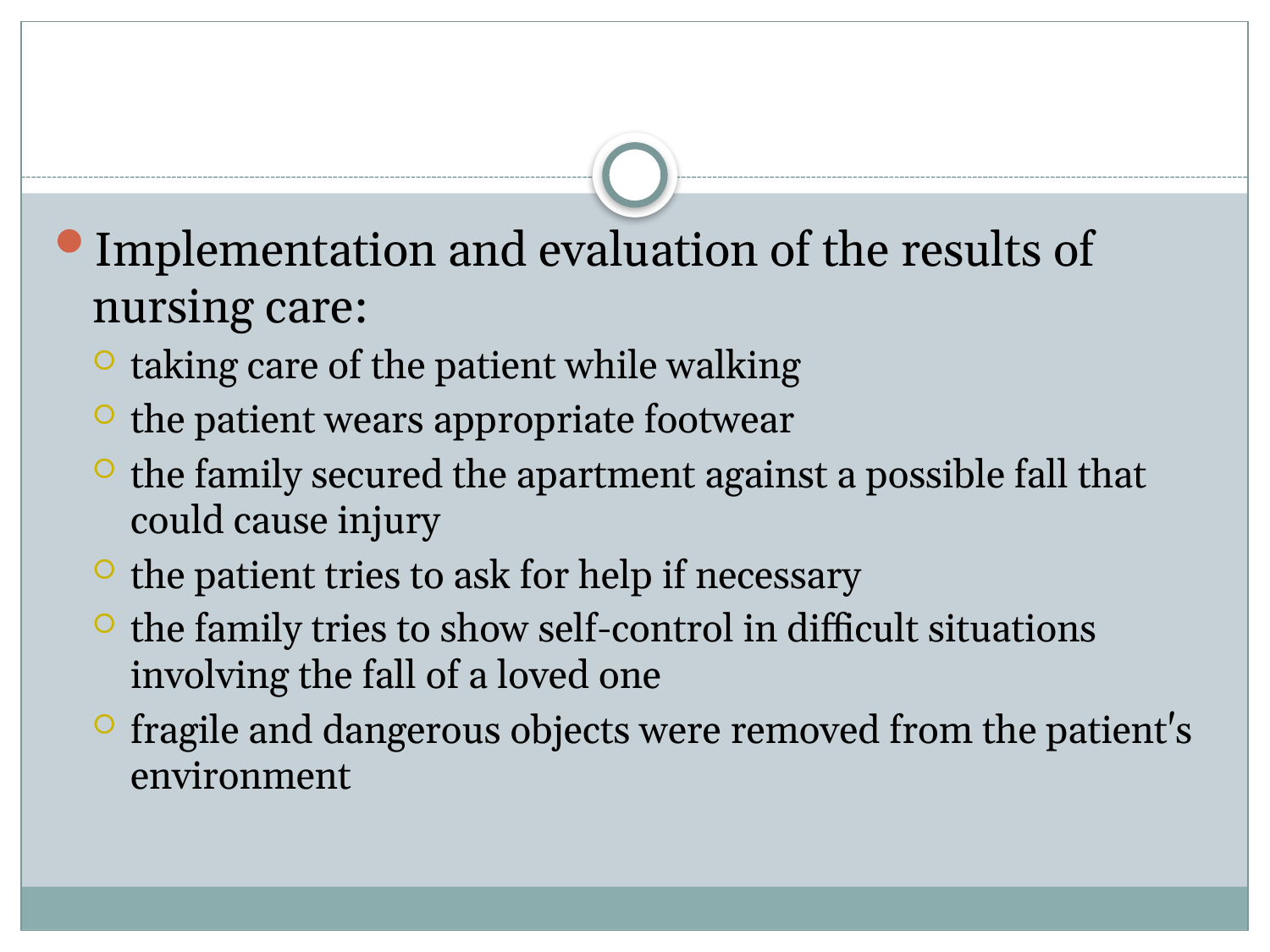

#
Implementation and evaluation of the results of nursing care:
taking care of the patient while walking
the patient wears appropriate footwear
the family secured the apartment against a possible fall that could cause injury
the patient tries to ask for help if necessary
the family tries to show self-control in difficult situations involving the fall of a loved one
fragile and dangerous objects were removed from the patient's environment